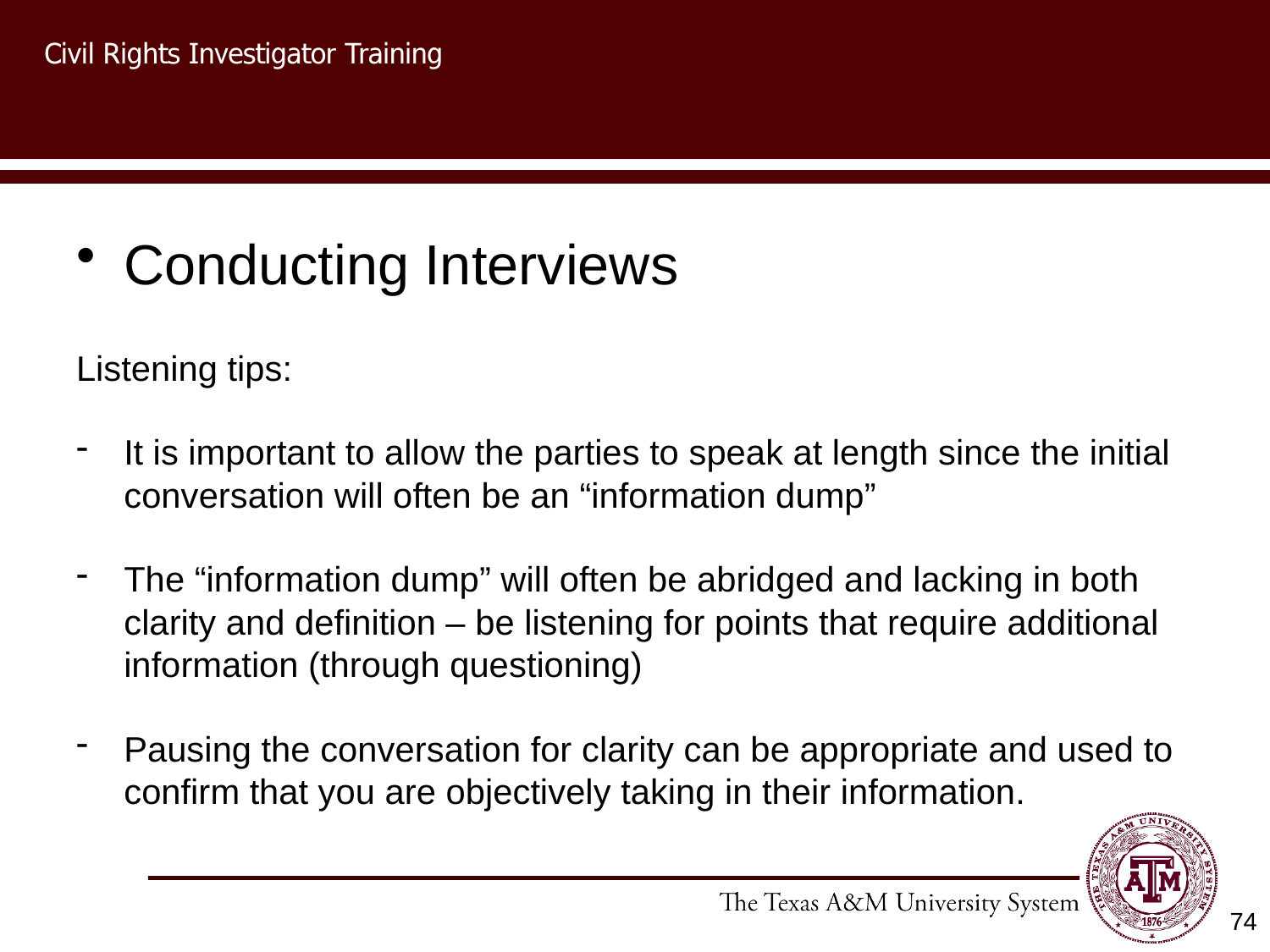

# Civil Rights Investigator Training
Conducting Interviews

Listening tips:

It is important to allow the parties to speak at length since the initial conversation will often be an “information dump”

The “information dump” will often be abridged and lacking in both clarity and definition – be listening for points that require additional information (through questioning)

Pausing the conversation for clarity can be appropriate and used to confirm that you are objectively taking in their information.

74